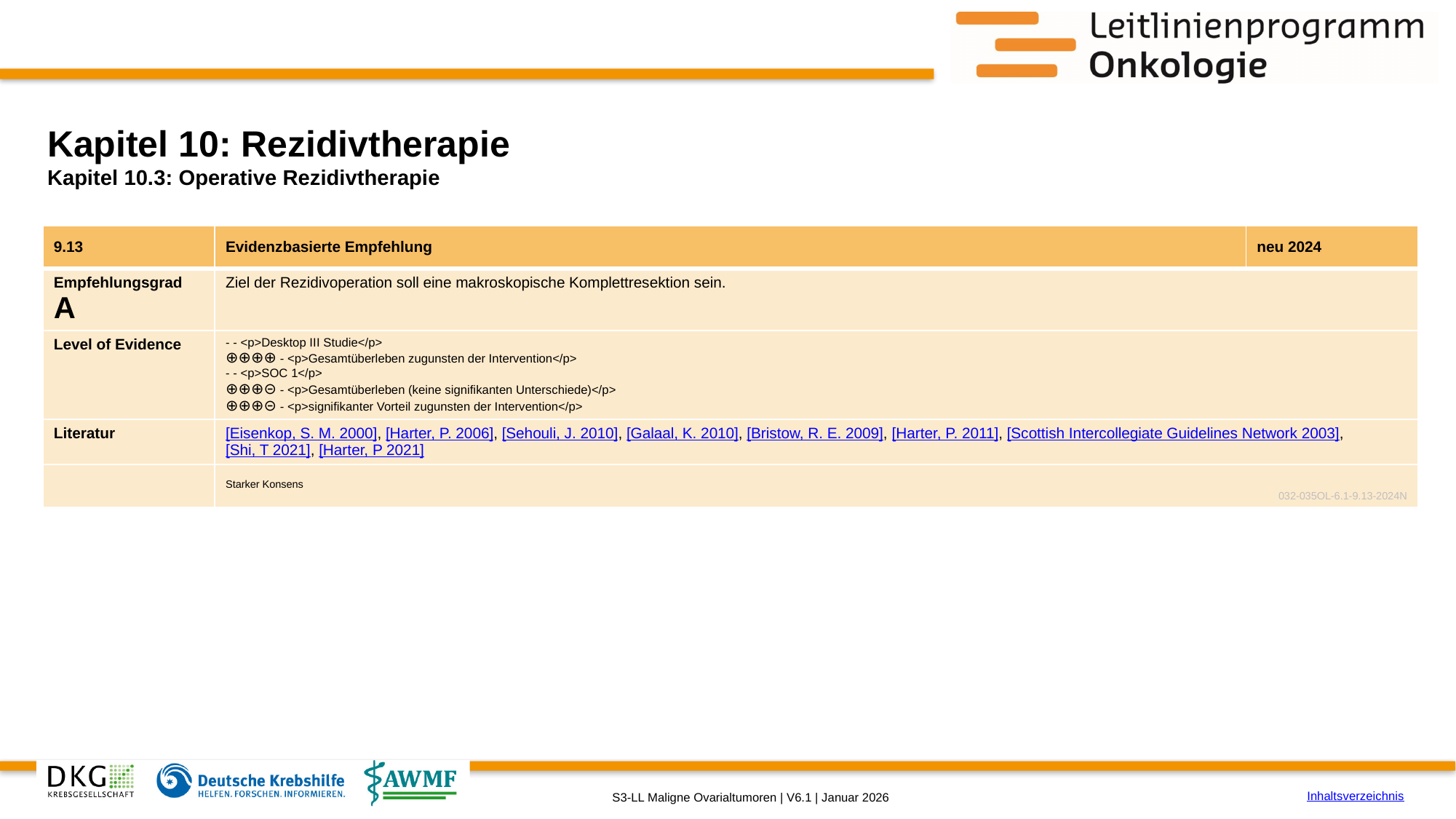

# Kapitel 10: Rezidivtherapie
Kapitel 10.3: Operative Rezidivtherapie
| 9.13 | Evidenzbasierte Empfehlung | neu 2024 |
| --- | --- | --- |
| Empfehlungsgrad A | Ziel der Rezidivoperation soll eine makroskopische Komplettresektion sein. |  |
| Level of Evidence | - - <p>Desktop III Studie</p> ⊕⊕⊕⊕ - <p>Gesamtüberleben zugunsten der Intervention</p> - - <p>SOC 1</p> ⊕⊕⊕⊝ - <p>Gesamtüberleben (keine signifikanten Unterschiede)</p> ⊕⊕⊕⊝ - <p>signifikanter Vorteil zugunsten der Intervention</p> |  |
| Literatur | [Eisenkop, S. M. 2000], [Harter, P. 2006], [Sehouli, J. 2010], [Galaal, K. 2010], [Bristow, R. E. 2009], [Harter, P. 2011], [Scottish Intercollegiate Guidelines Network 2003], [Shi, T 2021], [Harter, P 2021] |  |
|  | Starker Konsens 032-035OL-6.1-9.13-2024N |  |
Inhaltsverzeichnis
S3-LL Maligne Ovarialtumoren | V6.1 | Januar 2026